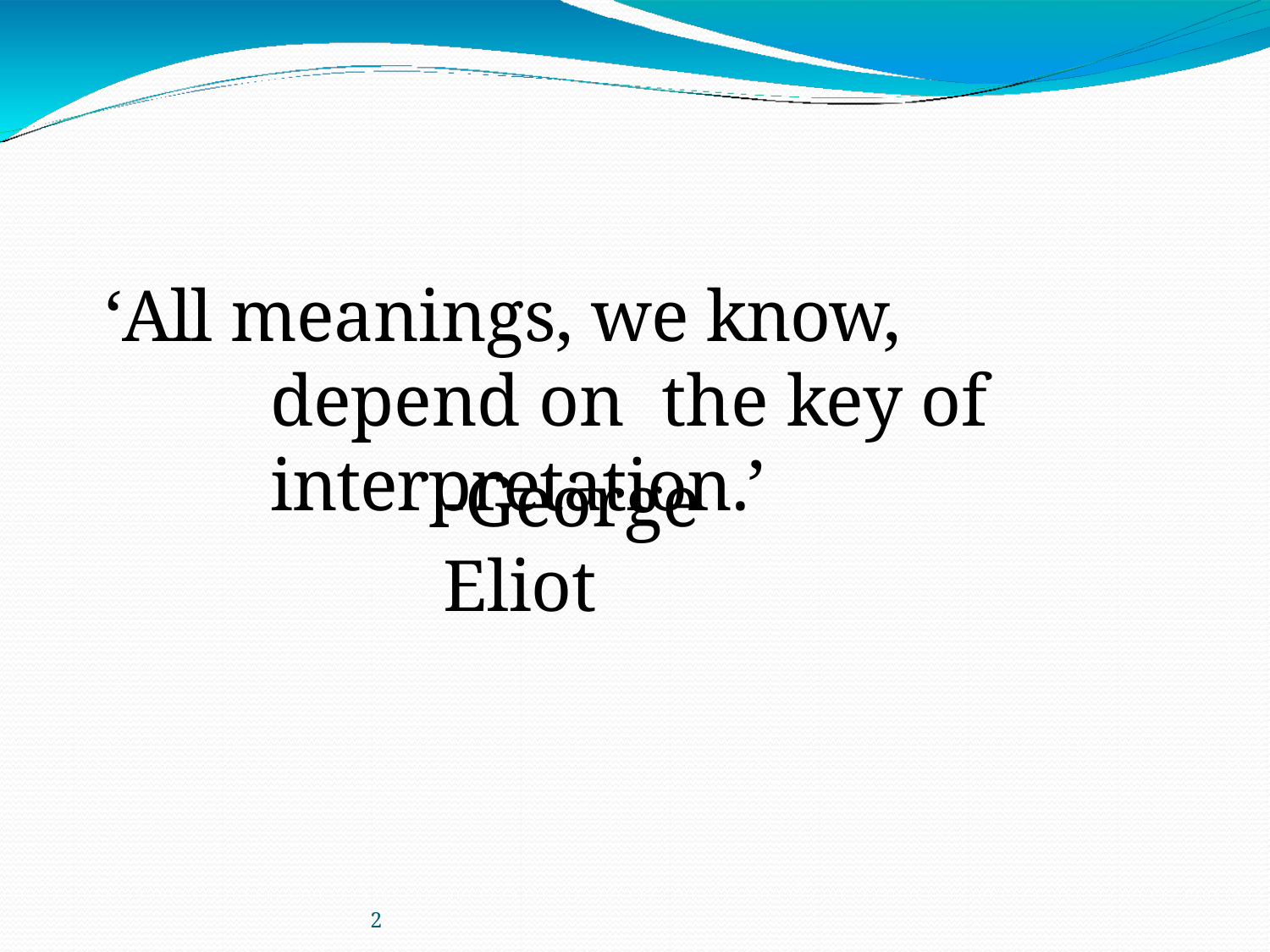

# ‘All meanings, we know, depend on  the key of interpretation.’
-George Eliot
2